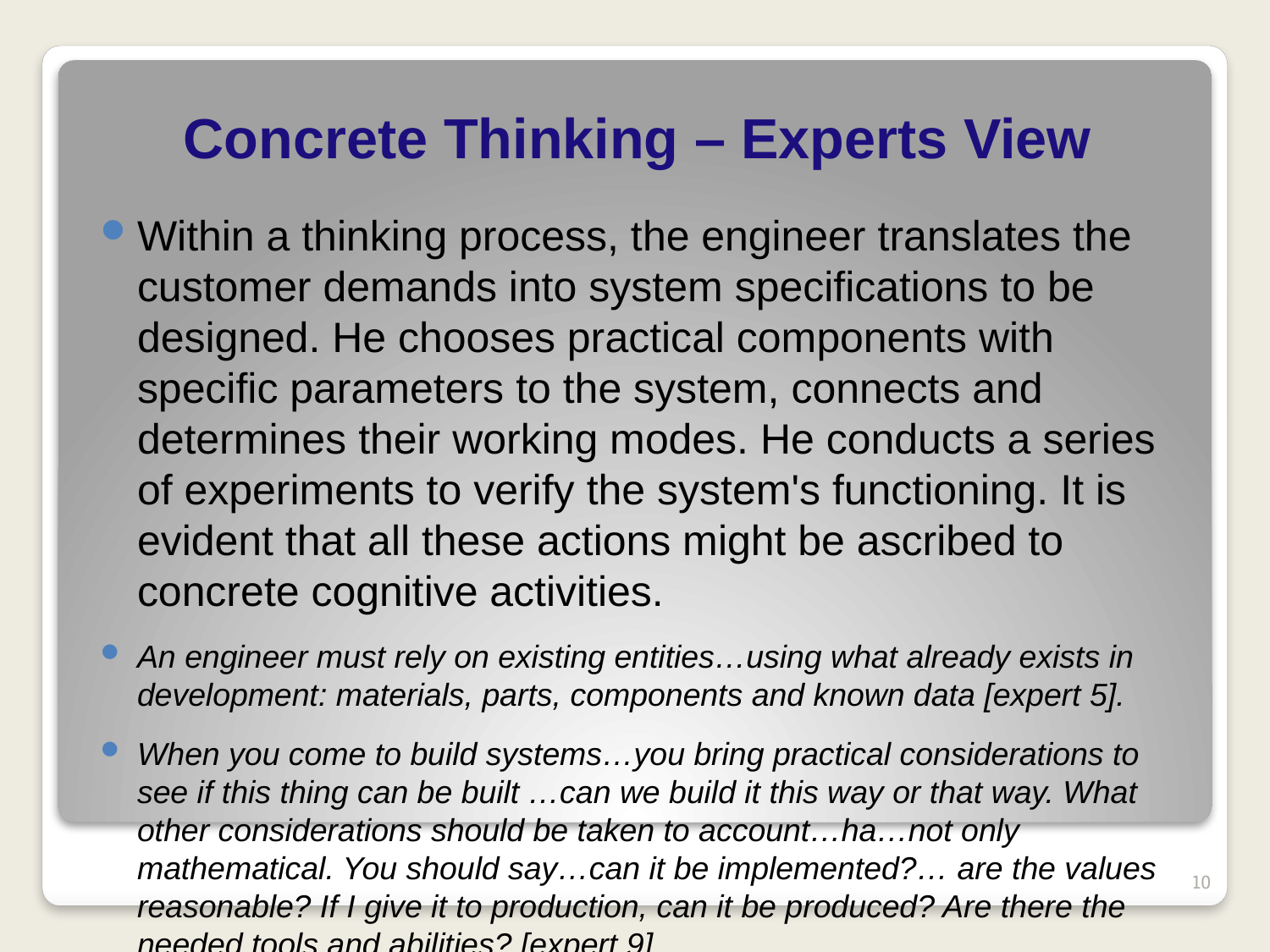

# Concrete Thinking – Experts View
Within a thinking process, the engineer translates the customer demands into system specifications to be designed. He chooses practical components with specific parameters to the system, connects and determines their working modes. He conducts a series of experiments to verify the system's functioning. It is evident that all these actions might be ascribed to concrete cognitive activities.
An engineer must rely on existing entities…using what already exists in development: materials, parts, components and known data [expert 5].
When you come to build systems…you bring practical considerations to see if this thing can be built …can we build it this way or that way. What other considerations should be taken to account…ha…not only mathematical. You should say…can it be implemented?… are the values reasonable? If I give it to production, can it be produced? Are there the needed tools and abilities? [expert 9]
10